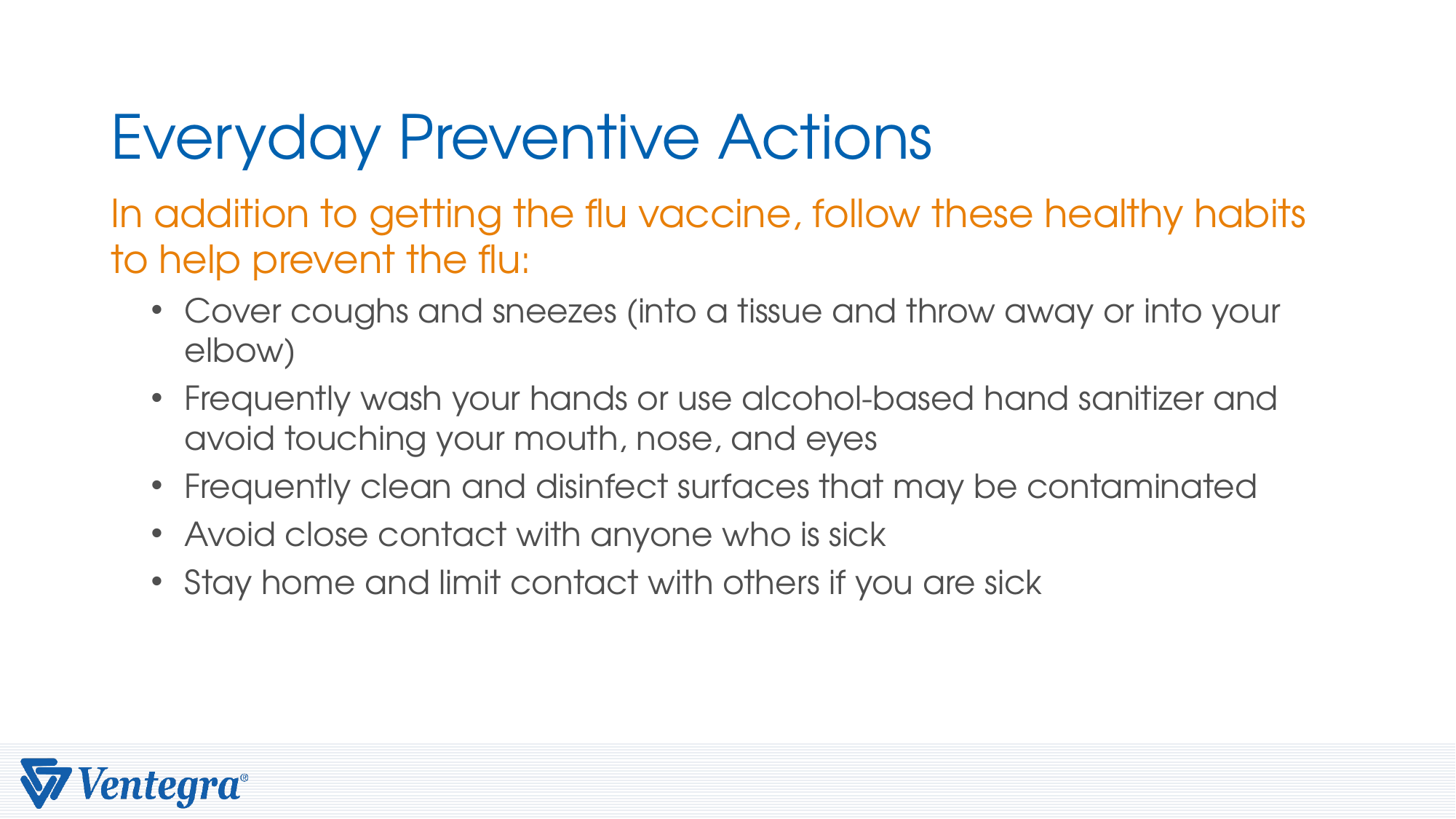

# Everyday Preventive Actions
In addition to getting the flu vaccine, follow these healthy habits to help prevent the flu:
Cover coughs and sneezes (into a tissue and throw away or into your elbow)
Frequently wash your hands or use alcohol-based hand sanitizer and avoid touching your mouth, nose, and eyes
Frequently clean and disinfect surfaces that may be contaminated
Avoid close contact with anyone who is sick
Stay home and limit contact with others if you are sick